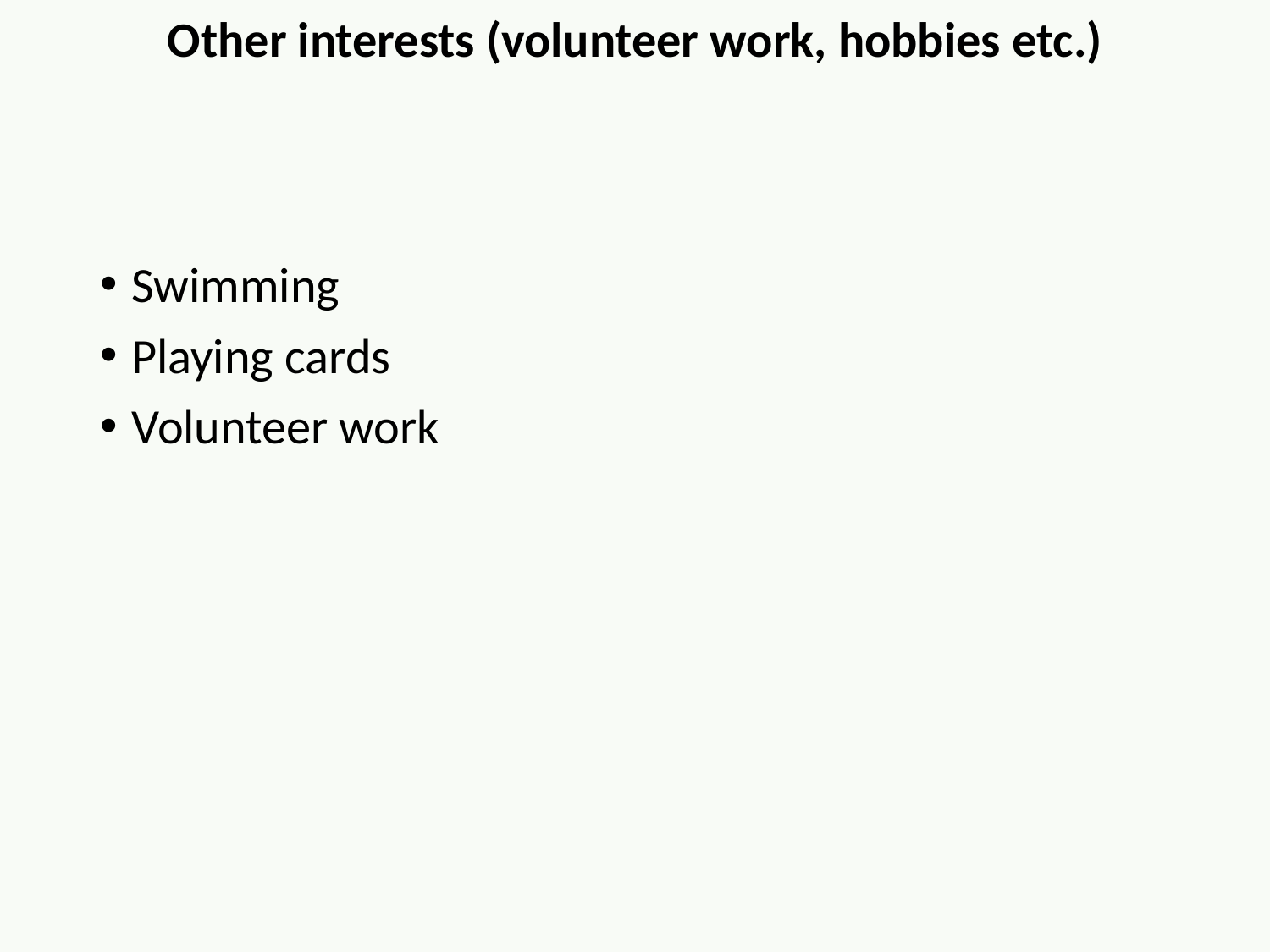

Other interests (volunteer work, hobbies etc.)
Swimming
Playing cards
Volunteer work